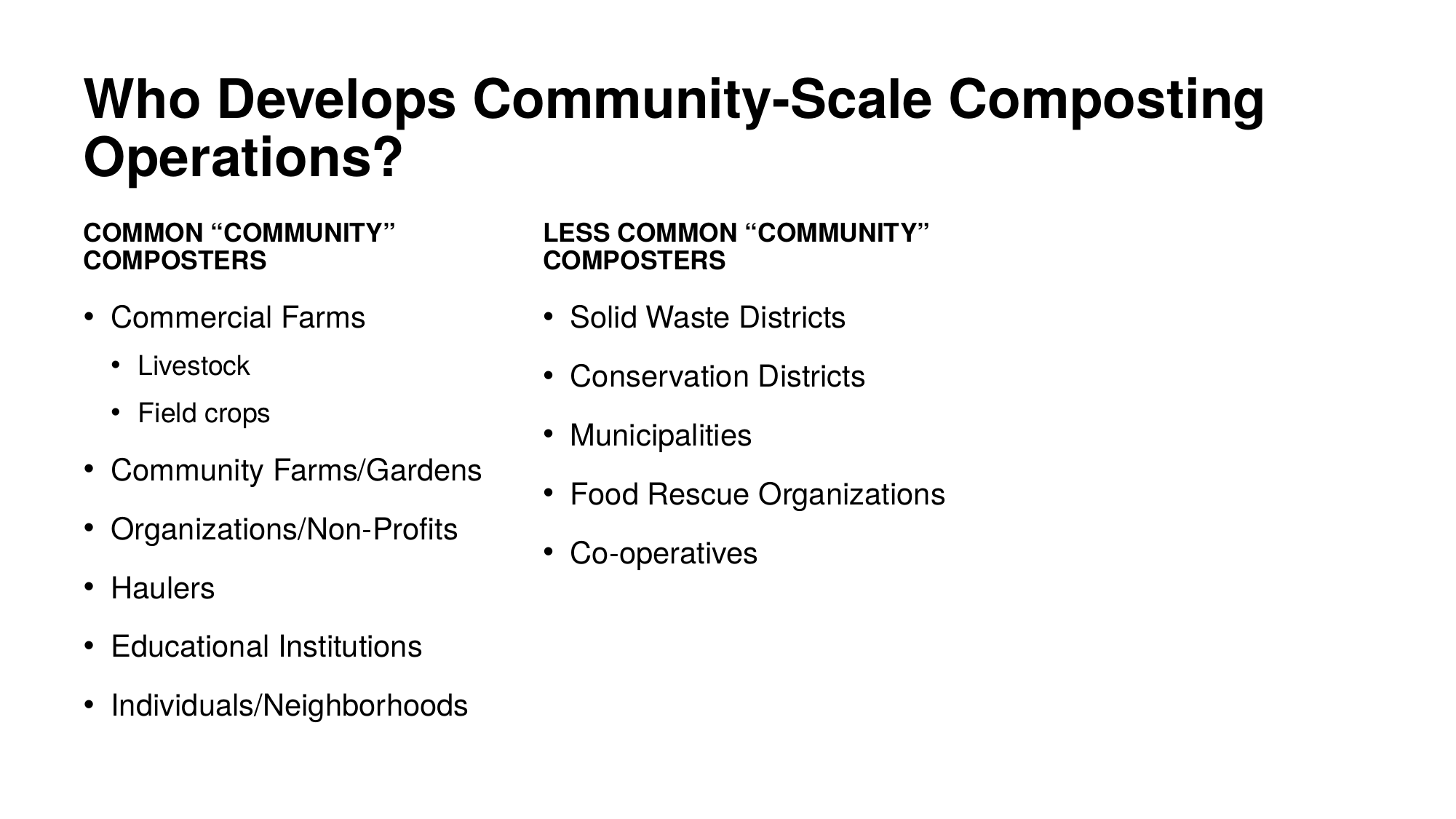

# Who Develops Community-Scale Composting Operations?
Common “Community” Composters
Less Common “Community” Composters
Commercial Farms
Livestock
Field crops
Community Farms/Gardens
Organizations/Non-Profits
Haulers
Educational Institutions
Individuals/Neighborhoods
Solid Waste Districts
Conservation Districts
Municipalities
Food Rescue Organizations
Co-operatives